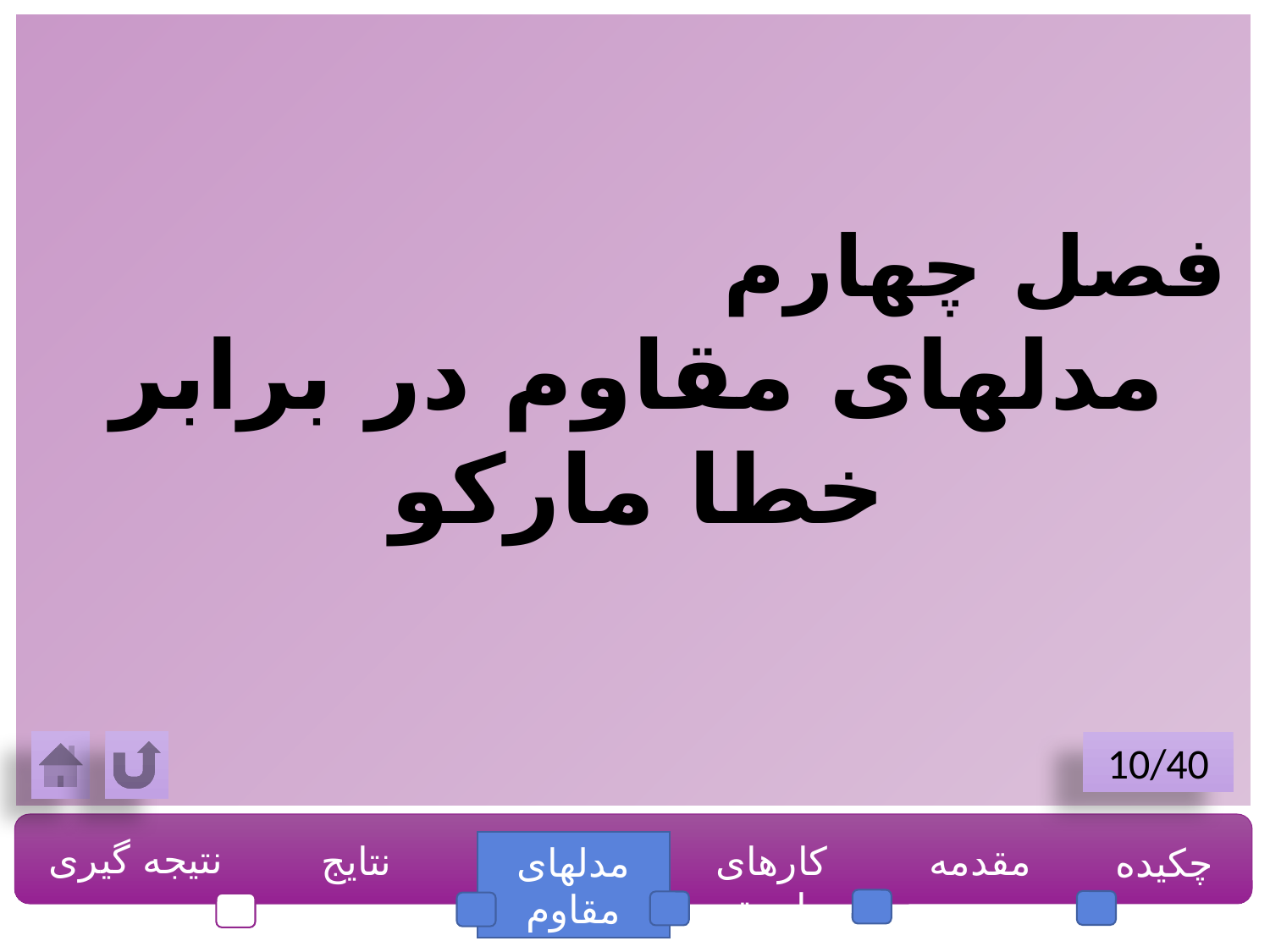

فصل چهارم
مدلهای مقاوم در برابر خطا مارکو

10/40

نتیجه گیری
نتایج
کارهای وابسته
مقدمه
چکیده
مدلهای مقاوم